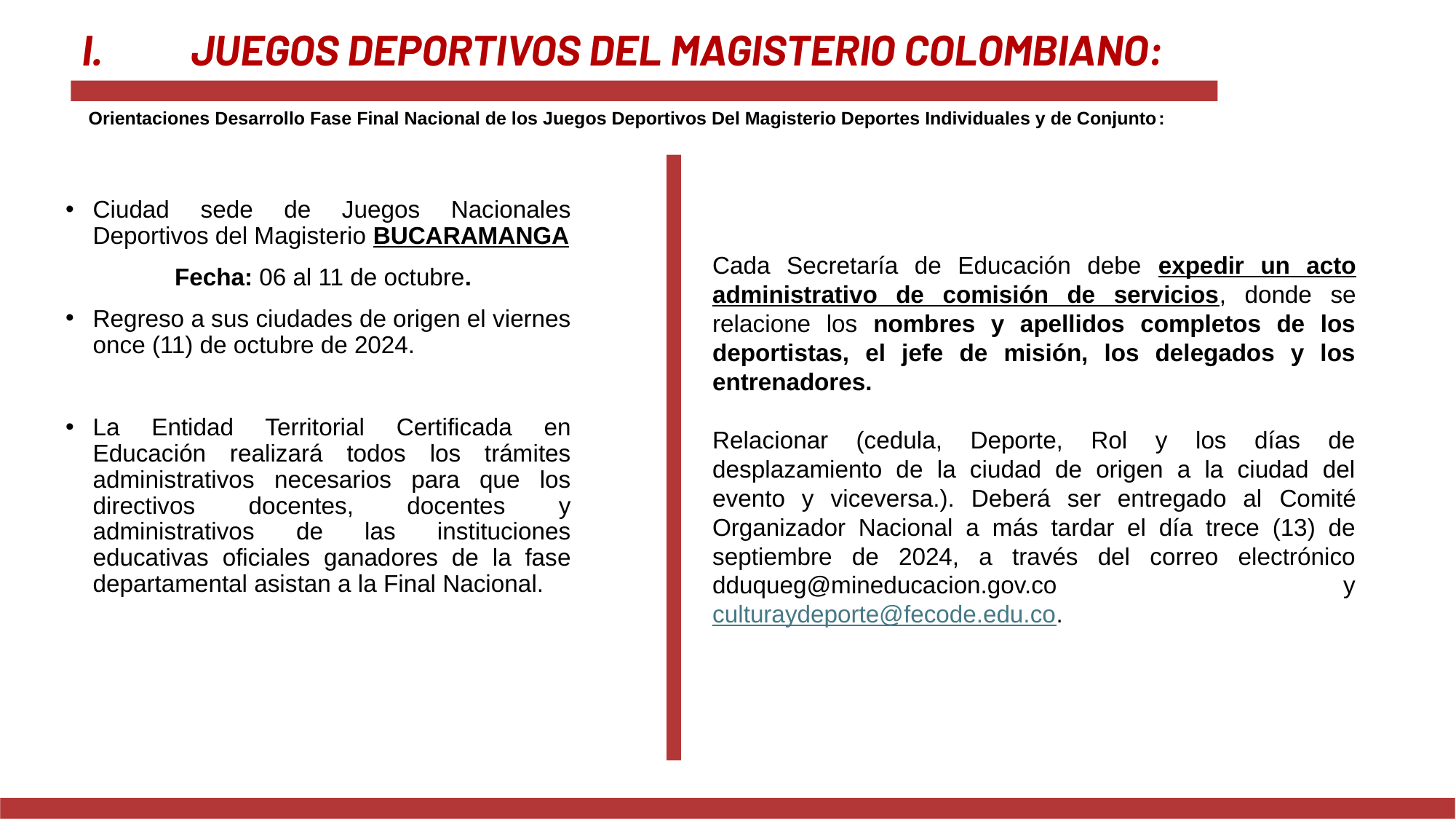

I.	JUEGOS DEPORTIVOS DEL MAGISTERIO COLOMBIANO:

Orientaciones Desarrollo Fase Final Nacional de los Juegos Deportivos Del Magisterio Deportes Individuales y de Conjunto:
Ciudad sede de Juegos Nacionales Deportivos del Magisterio BUCARAMANGA
	Fecha: 06 al 11 de octubre.
Regreso a sus ciudades de origen el viernes once (11) de octubre de 2024.

La Entidad Territorial Certificada en Educación realizará todos los trámites administrativos necesarios para que los directivos docentes, docentes y administrativos de las instituciones educativas oficiales ganadores de la fase departamental asistan a la Final Nacional.

Cada Secretaría de Educación debe expedir un acto administrativo de comisión de servicios, donde se relacione los nombres y apellidos completos de los deportistas, el jefe de misión, los delegados y los entrenadores.

Relacionar (cedula, Deporte, Rol y los días de desplazamiento de la ciudad de origen a la ciudad del evento y viceversa.). Deberá ser entregado al Comité Organizador Nacional a más tardar el día trece (13) de septiembre de 2024, a través del correo electrónico dduqueg@mineducacion.gov.co y culturaydeporte@fecode.edu.co.